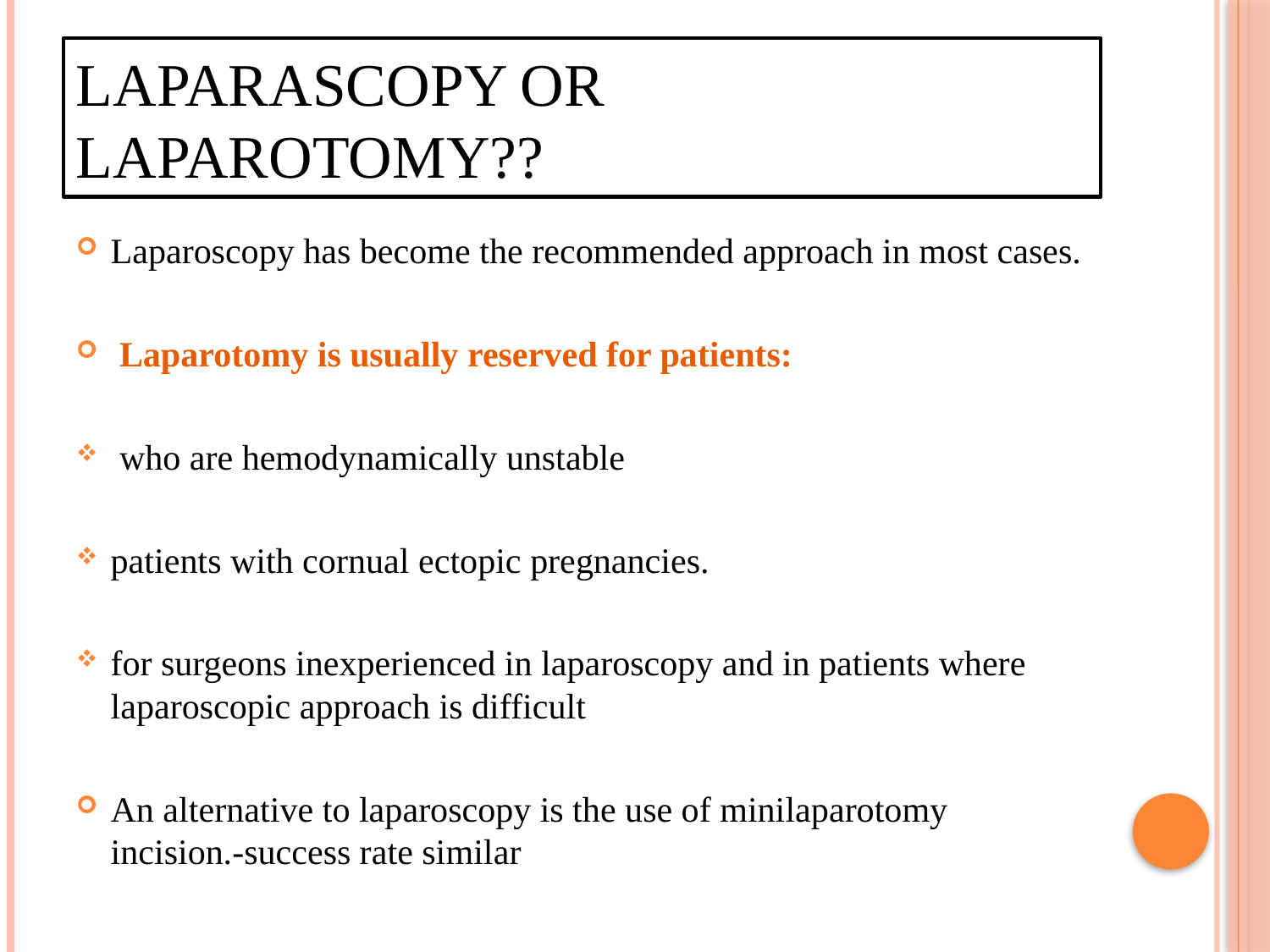

# Laparascopy OR laparotomy??
Laparoscopy has become the recommended approach in most cases.

 Laparotomy is usually reserved for patients:

 who are hemodynamically unstable

patients with cornual ectopic pregnancies.

for surgeons inexperienced in laparoscopy and in patients where laparoscopic approach is difficult

An alternative to laparoscopy is the use of minilaparotomy  incision.-success rate similar